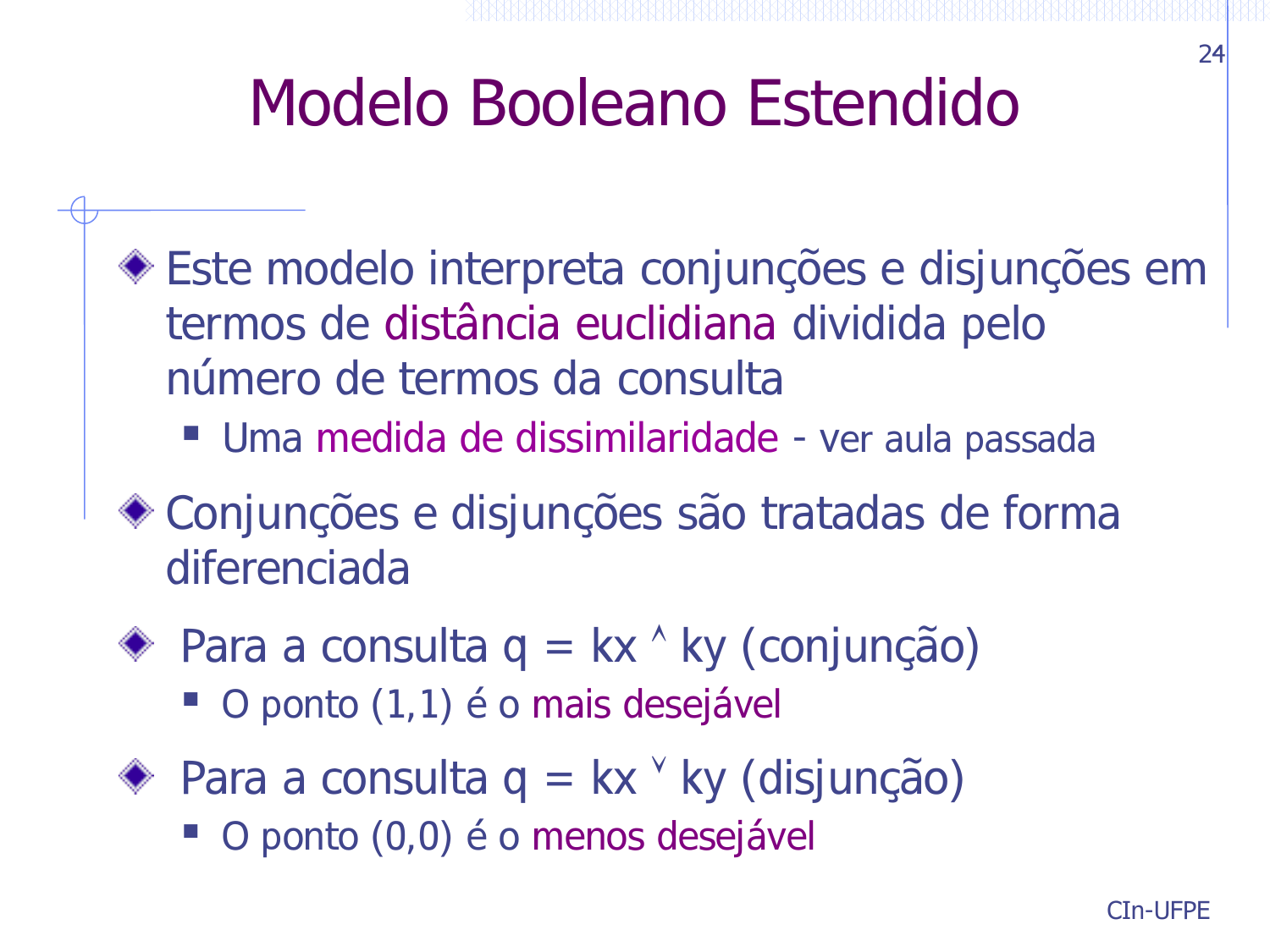

24
Modelo Booleano Estendido
Este modelo interpreta conjunções e disjunções em termos de distância euclidiana dividida pelo número de termos da consulta
Uma medida de dissimilaridade - ver aula passada
Conjunções e disjunções são tratadas de forma diferenciada
 Para a consulta q = kx ∧ ky (conjunção)
O ponto (1,1) é o mais desejável
 Para a consulta q = kx ∨ ky (disjunção)
O ponto (0,0) é o menos desejável
CIn-UFPE